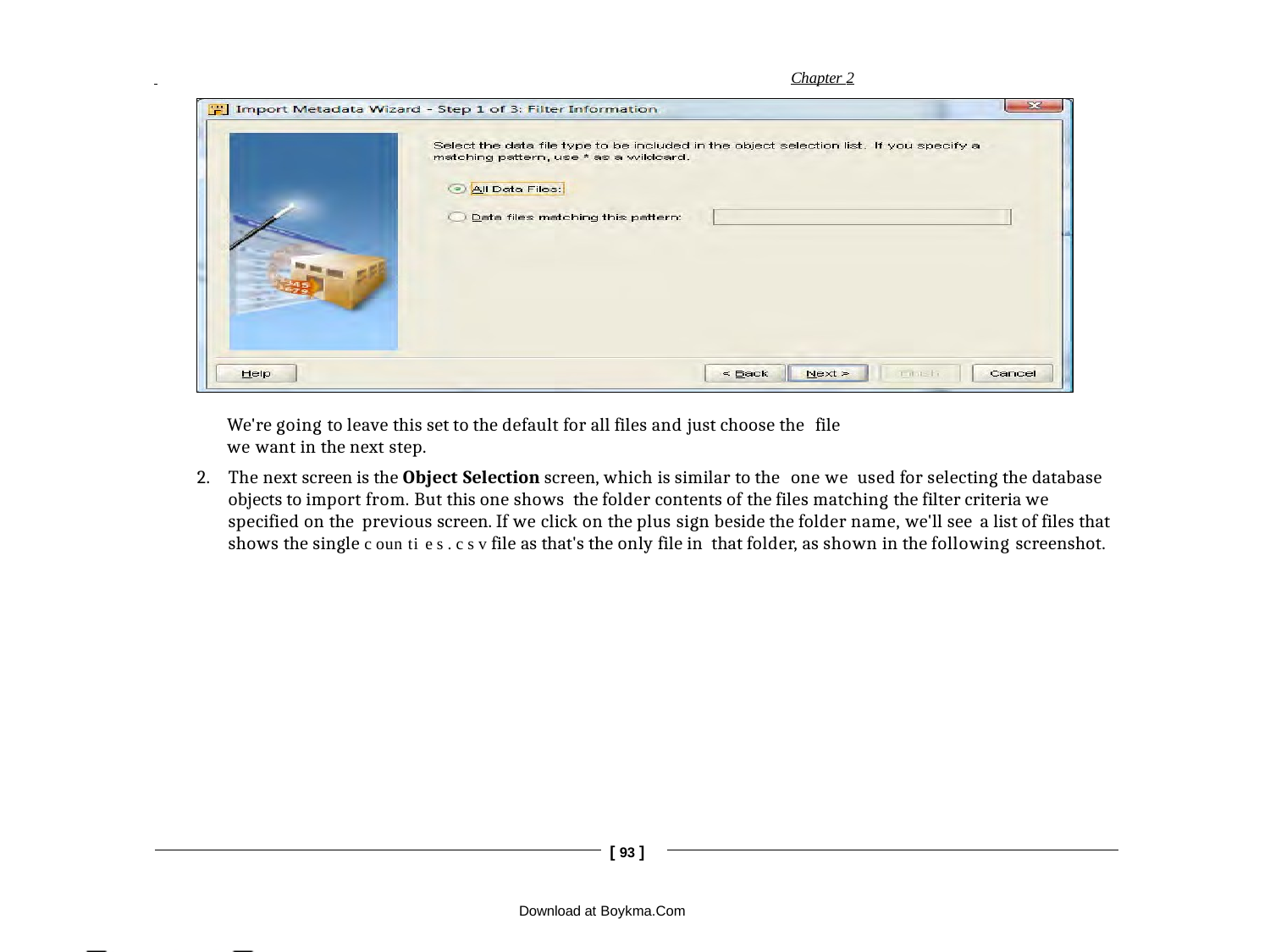

Chapter 2

We're going to leave this set to the default for all files and just choose the  file
we want in the next step.
2.	The next screen is the Object Selection screen, which is similar to the  one we  used for selecting the database objects to import from. But this one shows  the folder contents of the files matching the filter criteria we specified on the  previous screen. If we click on the plus sign beside the folder name, we'll see  a list of files that shows the single c oun ti e s . c s v file as that's the only file in  that folder, as shown in the following screenshot.
[ 93 ]

Download at Boykma.Com